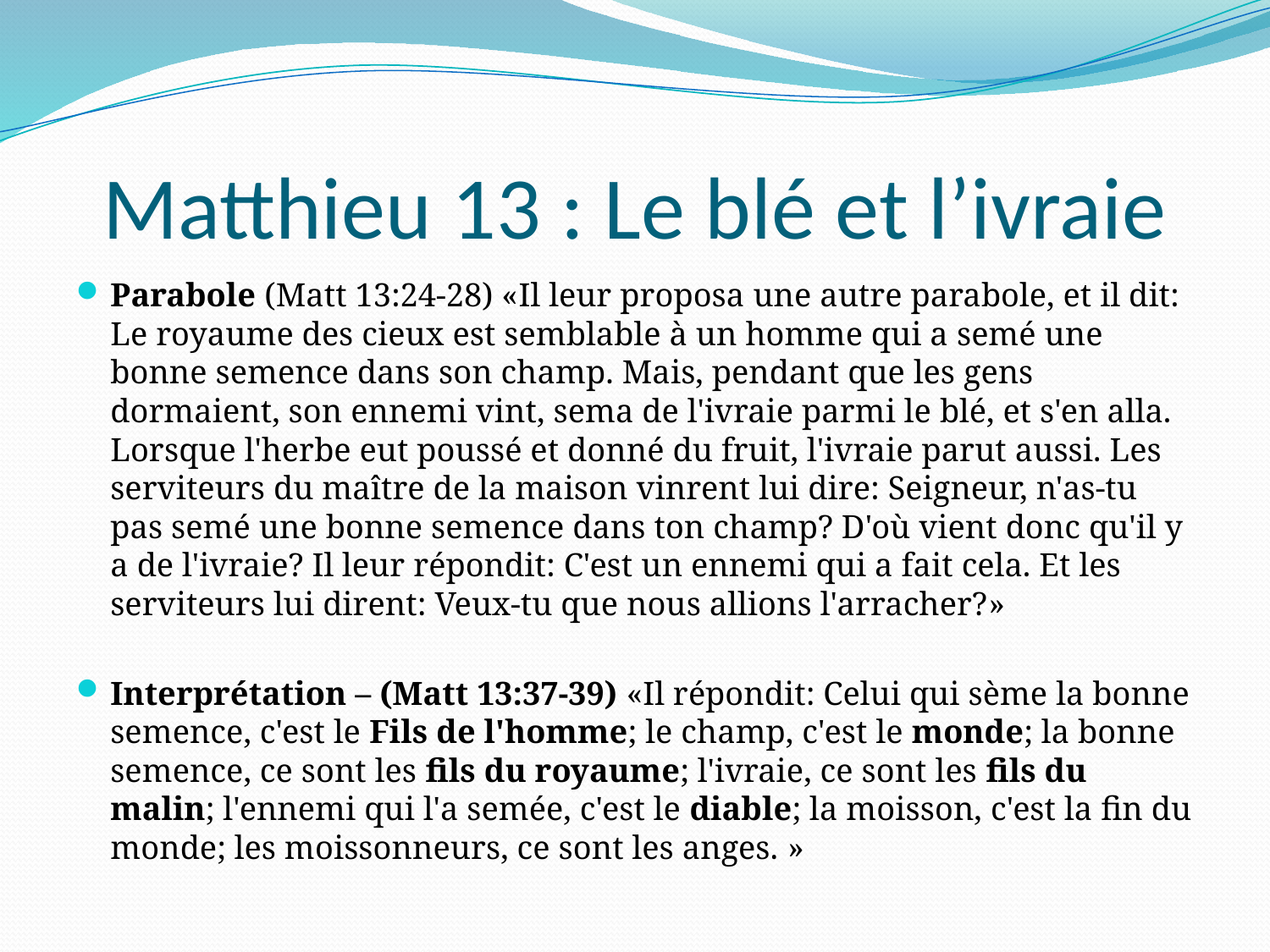

# Matthieu 13 : Le blé et l’ivraie
Parabole (Matt 13:24-28) «Il leur proposa une autre parabole, et il dit: Le royaume des cieux est semblable à un homme qui a semé une bonne semence dans son champ. Mais, pendant que les gens dormaient, son ennemi vint, sema de l'ivraie parmi le blé, et s'en alla. Lorsque l'herbe eut poussé et donné du fruit, l'ivraie parut aussi. Les serviteurs du maître de la maison vinrent lui dire: Seigneur, n'as-tu pas semé une bonne semence dans ton champ? D'où vient donc qu'il y a de l'ivraie? Il leur répondit: C'est un ennemi qui a fait cela. Et les serviteurs lui dirent: Veux-tu que nous allions l'arracher?»

Interprétation – (Matt 13:37-39) «Il répondit: Celui qui sème la bonne semence, c'est le Fils de l'homme; le champ, c'est le monde; la bonne semence, ce sont les fils du royaume; l'ivraie, ce sont les fils du malin; l'ennemi qui l'a semée, c'est le diable; la moisson, c'est la fin du monde; les moissonneurs, ce sont les anges. »